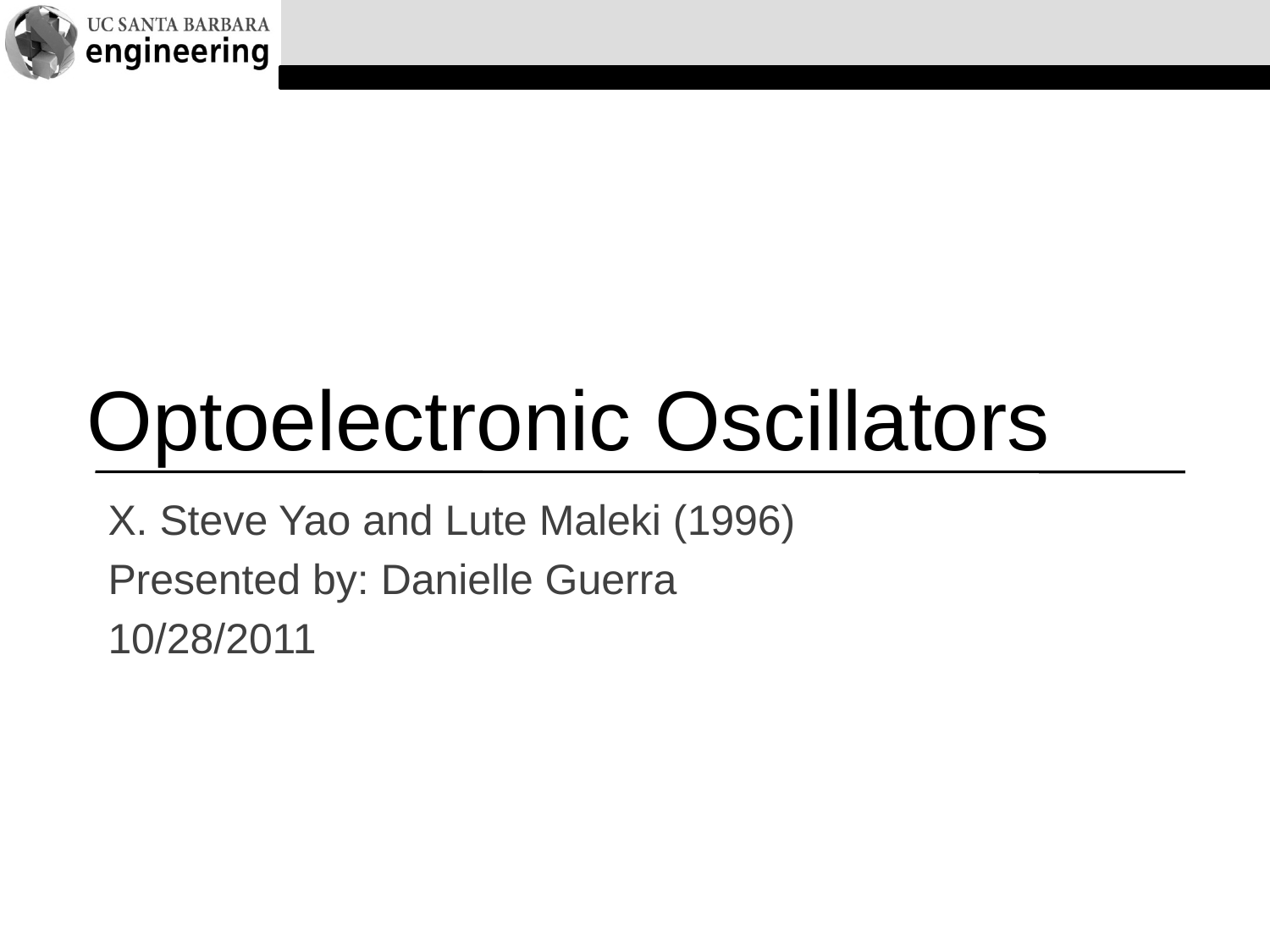

Optoelectronic Oscillators
X. Steve Yao and Lute Maleki (1996)
Presented by: Danielle Guerra
10/28/2011